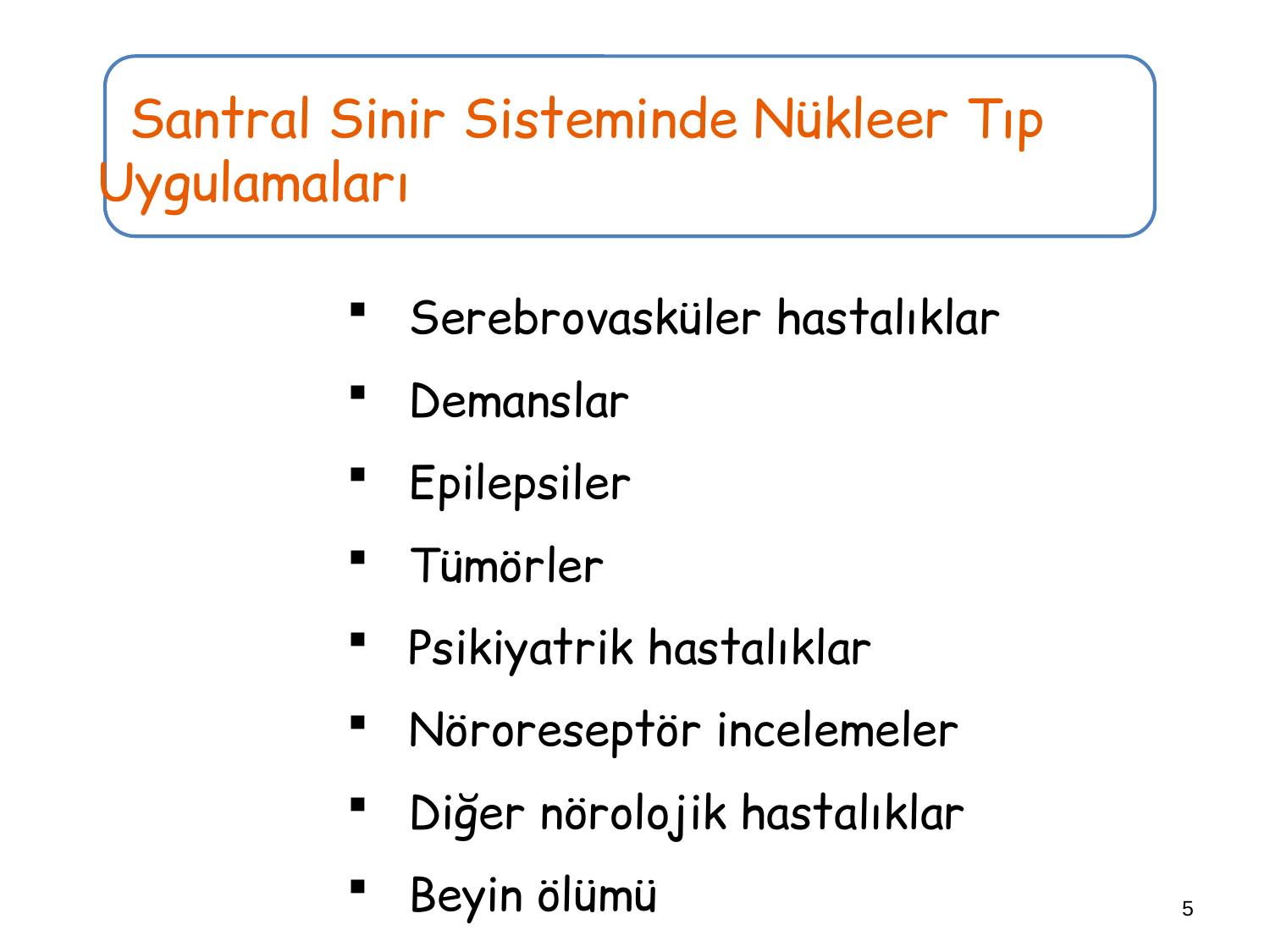

Santral Sinir Sisteminde Nükleer Tıp    Uygulamaları
Serebrovasküler hastalıklar
Demanslar
Epilepsiler
Tümörler
Psikiyatrik hastalıklar
Nöroreseptör incelemeler
Diğer nörolojik hastalıklar
Beyin ölümü
5